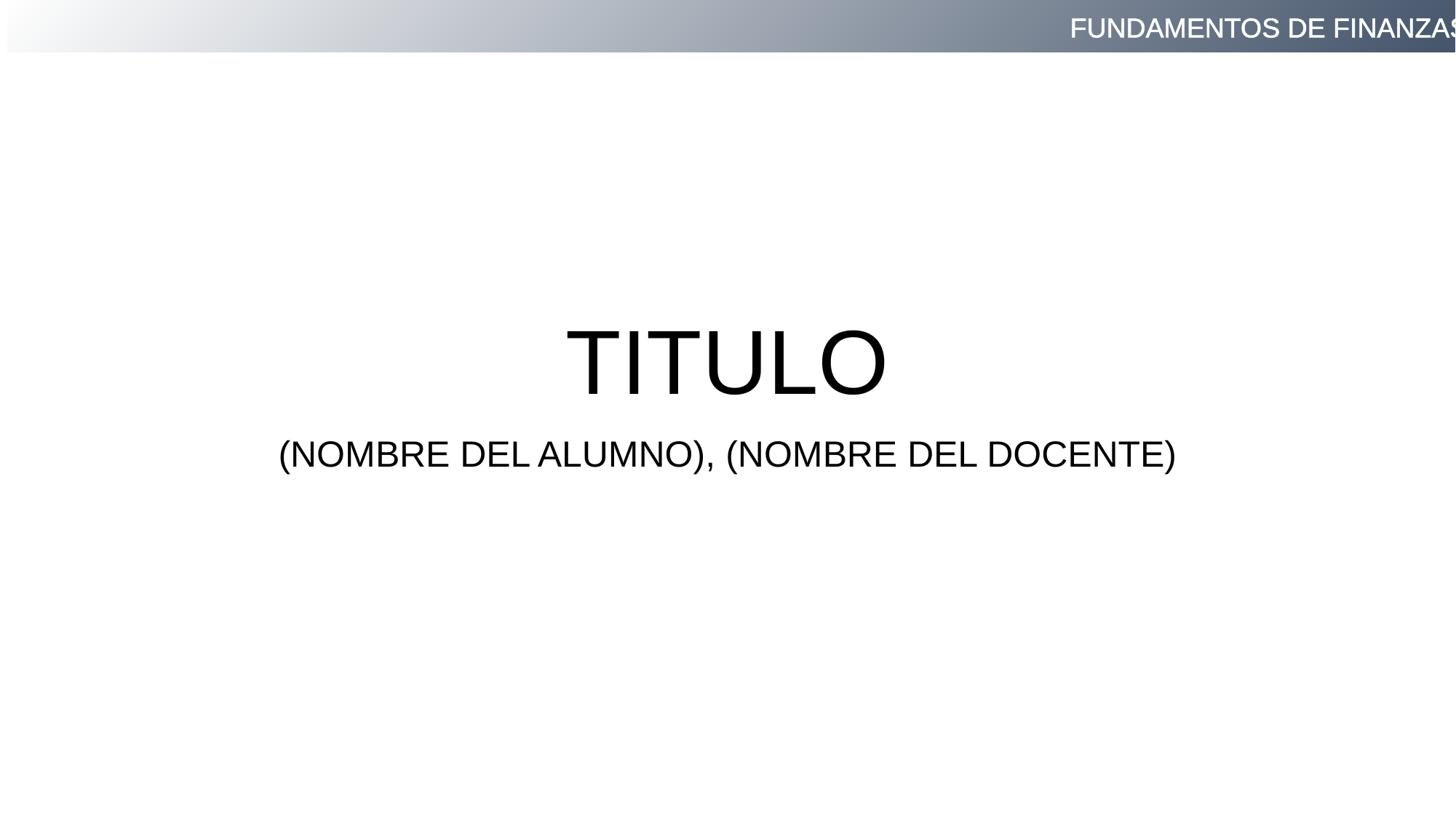

# TITULO
(NOMBRE DEL ALUMNO), (NOMBRE DEL DOCENTE)